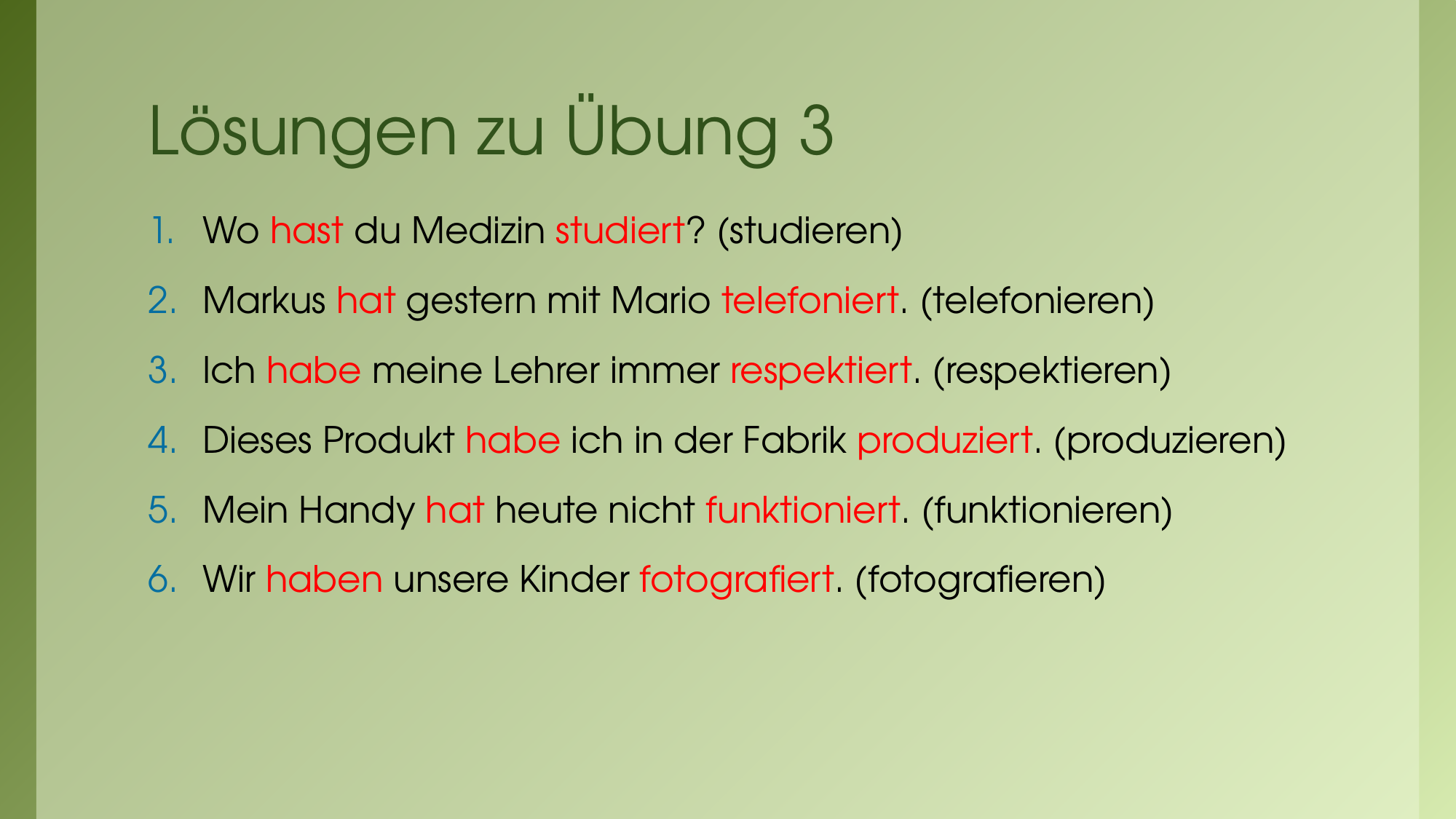

# Lösungen zu Übung 3
Wo hast du Medizin studiert? (studieren)
Markus hat gestern mit Mario telefoniert. (telefonieren)
Ich habe meine Lehrer immer respektiert. (respektieren)
Dieses Produkt habe ich in der Fabrik produziert. (produzieren)
Mein Handy hat heute nicht funktioniert. (funktionieren)
Wir haben unsere Kinder fotografiert. (fotografieren)